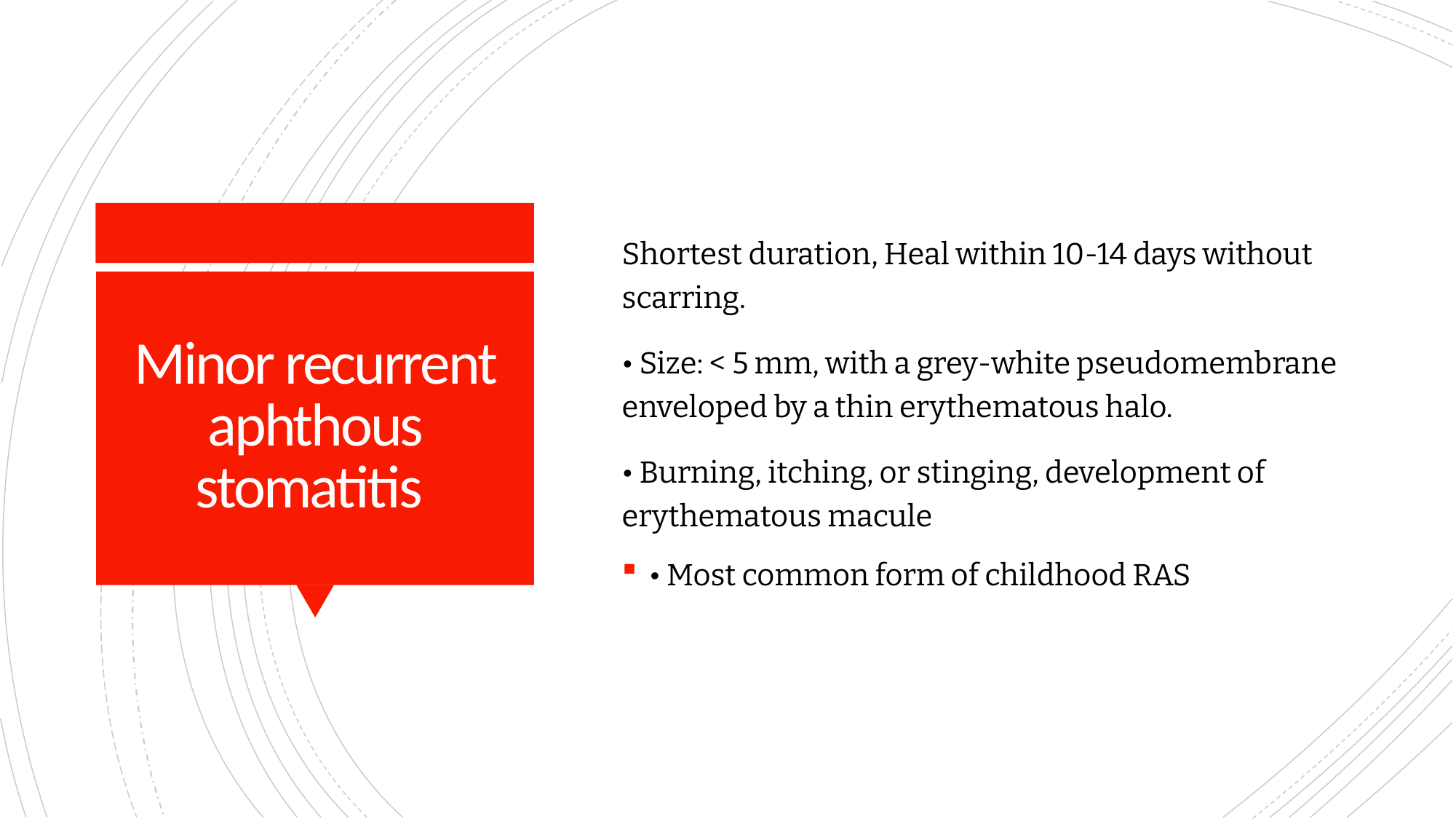

Shortest duration, Heal within 10-14 days without scarring.
• Size: < 5 mm, with a grey-white pseudomembrane enveloped by a thin erythematous halo.
• Burning, itching, or stinging, development of erythematous macule
• Most common form of childhood RAS
# Minor recurrent aphthous stomatitis